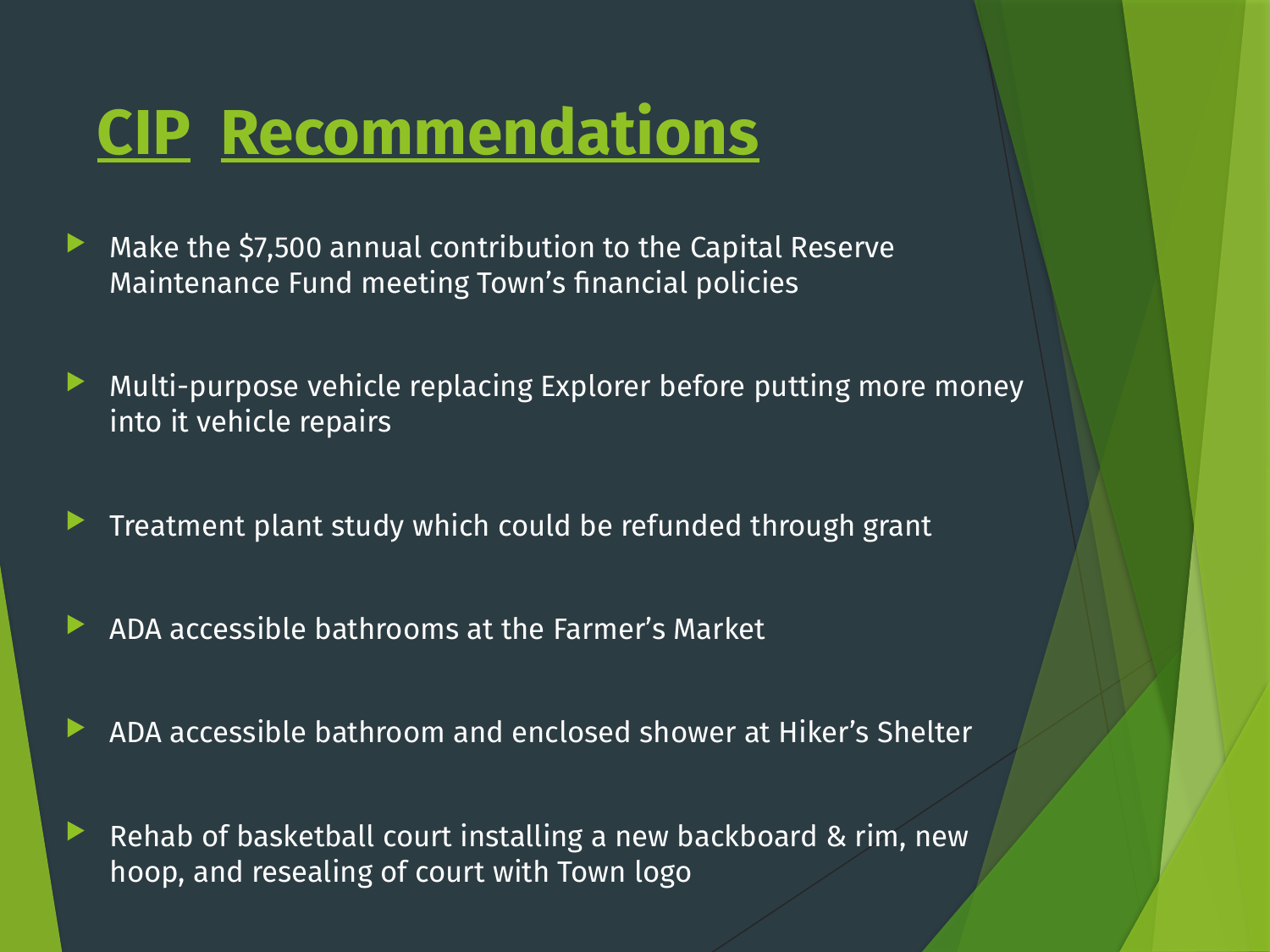

# CIP  Recommendations
Make the $7,500 annual contribution to the Capital Reserve Maintenance Fund meeting Town’s financial policies

Multi-purpose vehicle replacing Explorer before putting more money into it vehicle repairs

Treatment plant study which could be refunded through grant

ADA accessible bathrooms at the Farmer’s Market

ADA accessible bathroom and enclosed shower at Hiker’s Shelter

Rehab of basketball court installing a new backboard & rim, new hoop, and resealing of court with Town logo